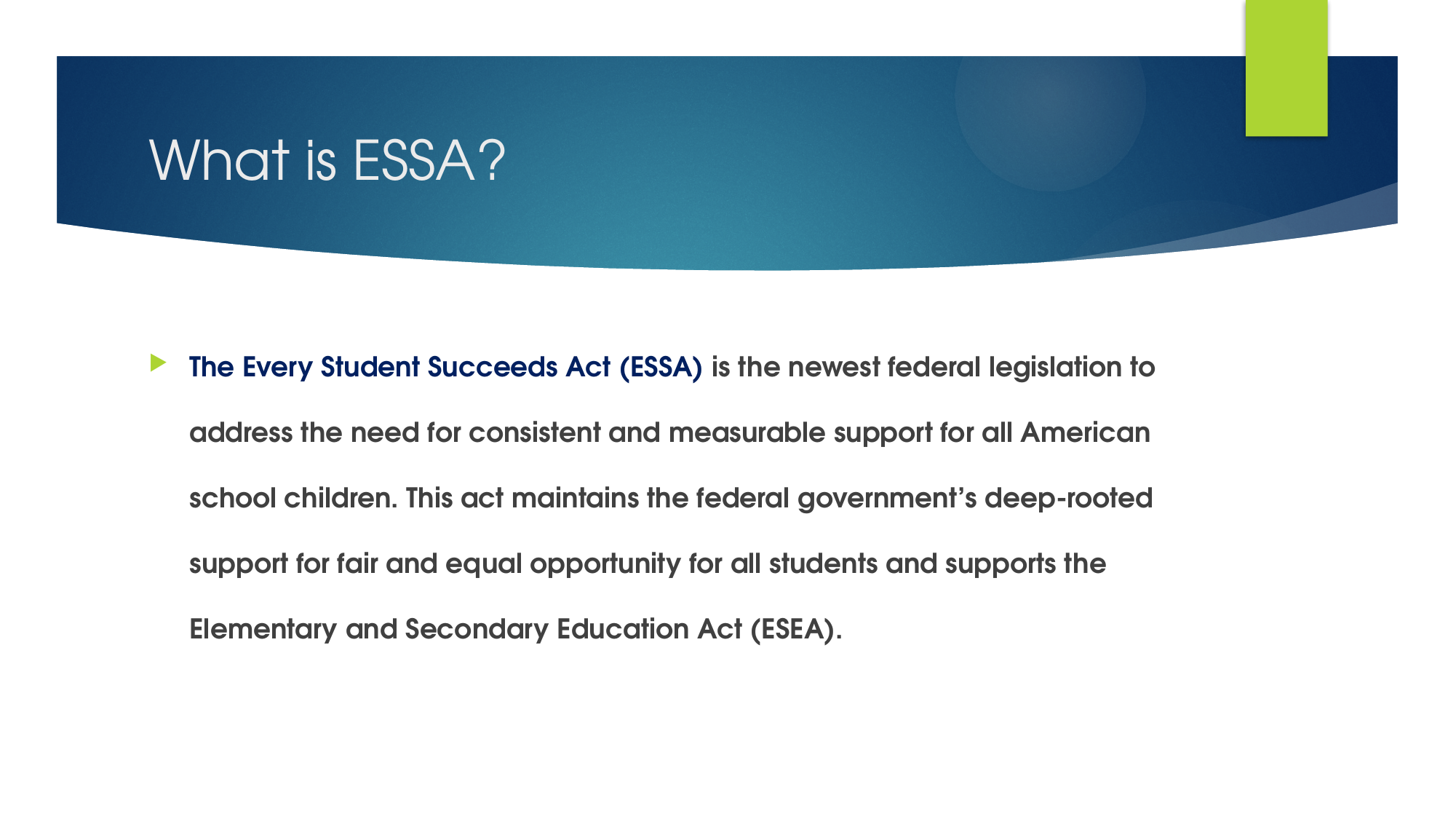

# What is ESSA?
The Every Student Succeeds Act (ESSA) is the newest federal legislation to address the need for consistent and measurable support for all American school children. This act maintains the federal government’s deep-rooted support for fair and equal opportunity for all students and supports the Elementary and Secondary Education Act (ESEA).